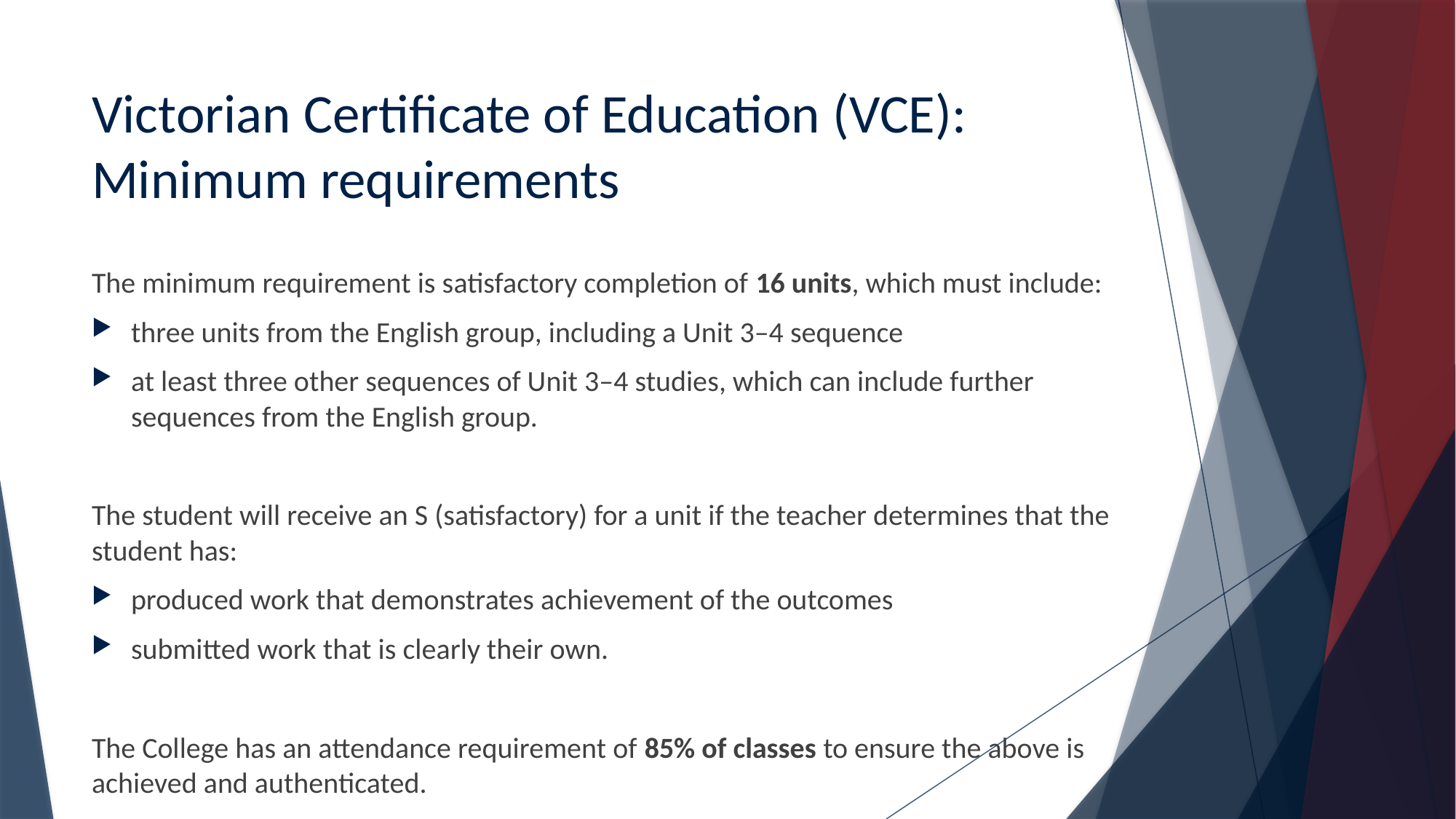

# Victorian Certificate of Education (VCE): Minimum requirements
The minimum requirement is satisfactory completion of 16 units, which must include:
three units from the English group, including a Unit 3–4 sequence
at least three other sequences of Unit 3–4 studies, which can include further sequences from the English group.

The student will receive an S (satisfactory) for a unit if the teacher determines that the student has:
produced work that demonstrates achievement of the outcomes
submitted work that is clearly their own.

The College has an attendance requirement of 85% of classes to ensure the above is achieved and authenticated.